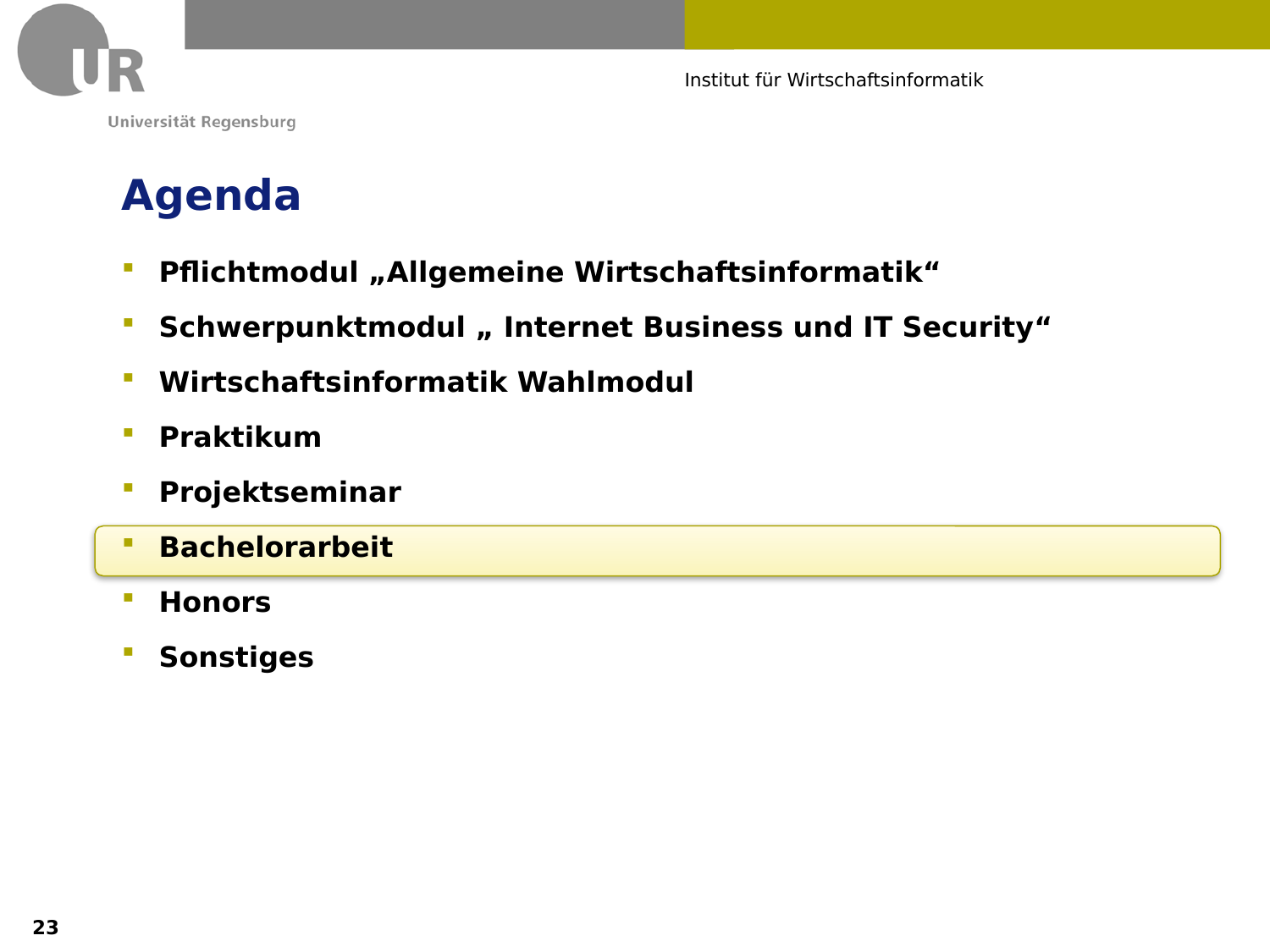

# Agenda
Pflichtmodul „Allgemeine Wirtschaftsinformatik“
Schwerpunktmodul „ Internet Business und IT Security“
Wirtschaftsinformatik Wahlmodul
Praktikum
Projektseminar
Bachelorarbeit
Honors
Sonstiges